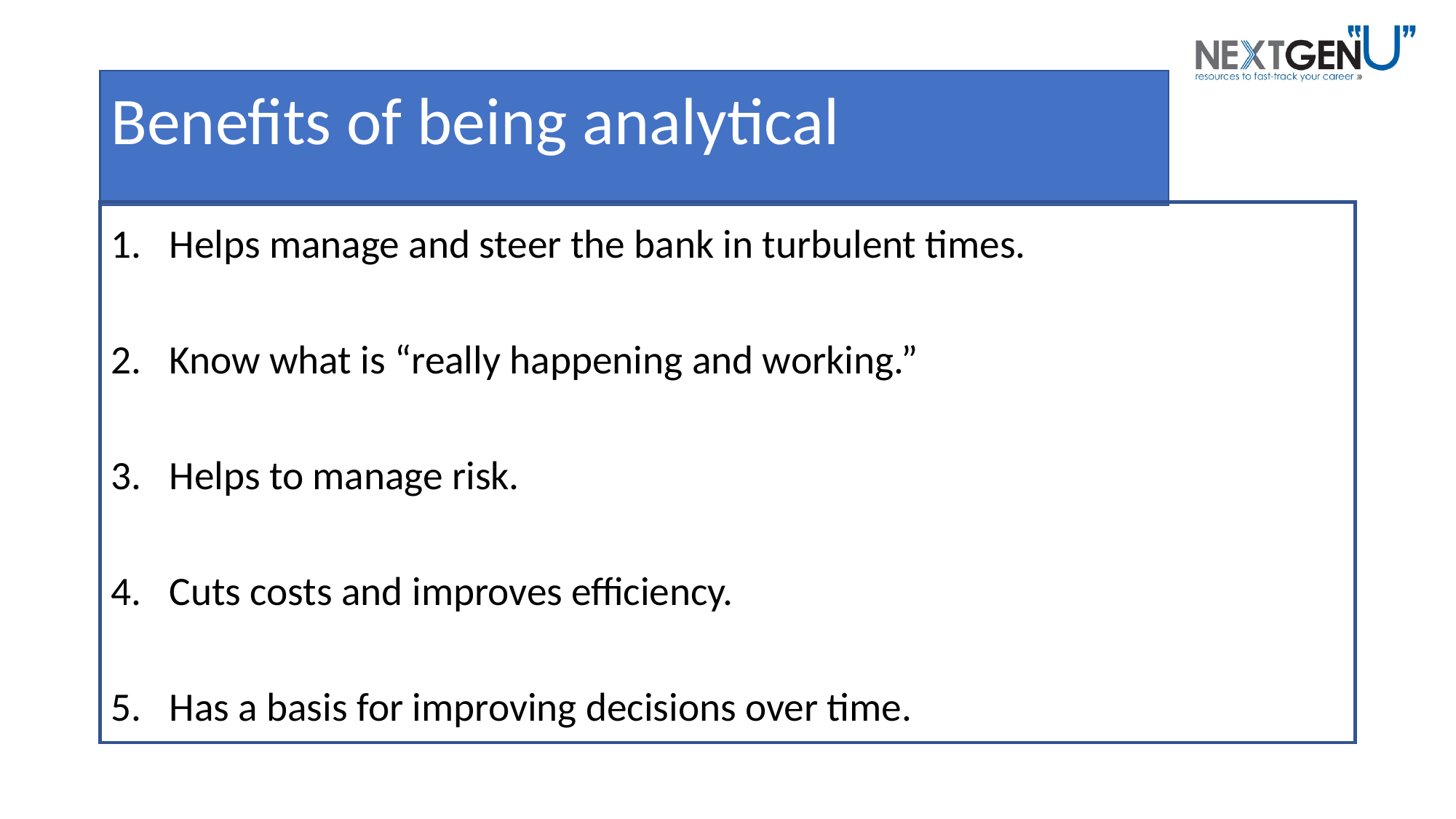

# Benefits of being analytical

Helps manage and steer the bank in turbulent times.

Know what is “really happening and working.”

Helps to manage risk.

Cuts costs and improves efficiency.

Has a basis for improving decisions over time.